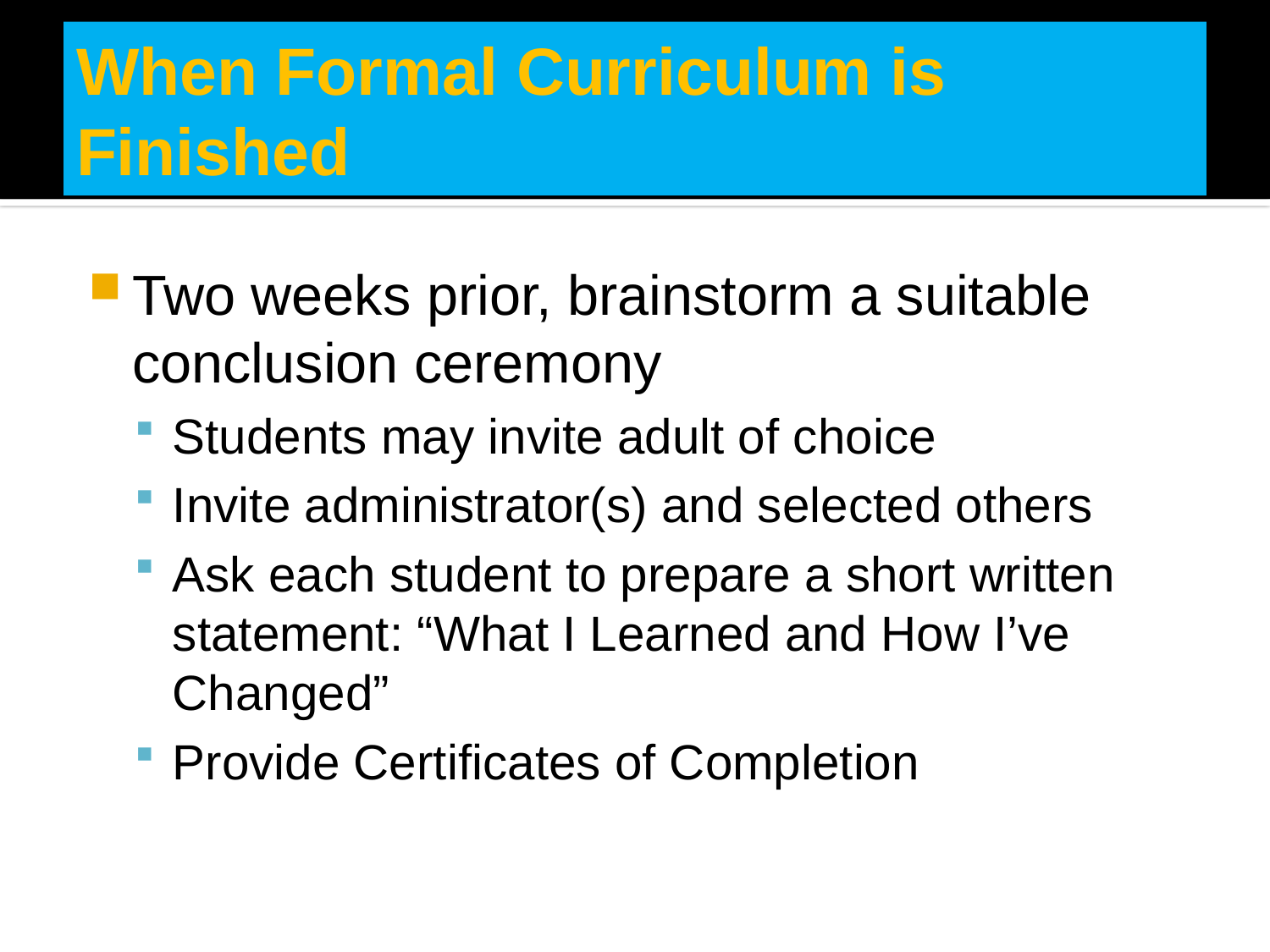

# When Formal Curriculum is Finished
Two weeks prior, brainstorm a suitable conclusion ceremony
Students may invite adult of choice
Invite administrator(s) and selected others
Ask each student to prepare a short written statement: “What I Learned and How I’ve Changed”
Provide Certificates of Completion